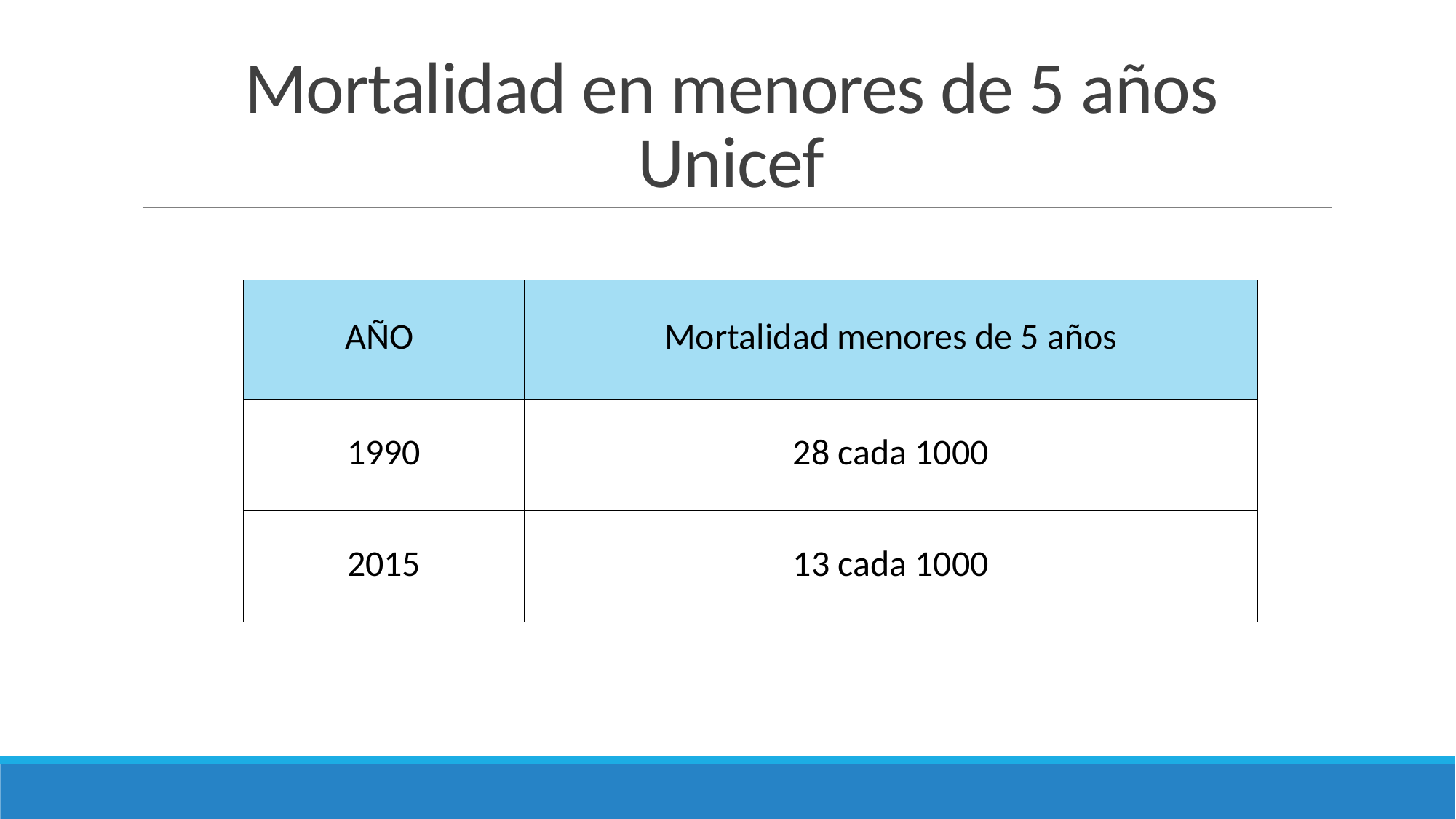

# Mortalidad en menores de 5 años Unicef
| AÑO | Mortalidad menores de 5 años |
| --- | --- |
| 1990 | 28 cada 1000 |
| 2015 | 13 cada 1000 |